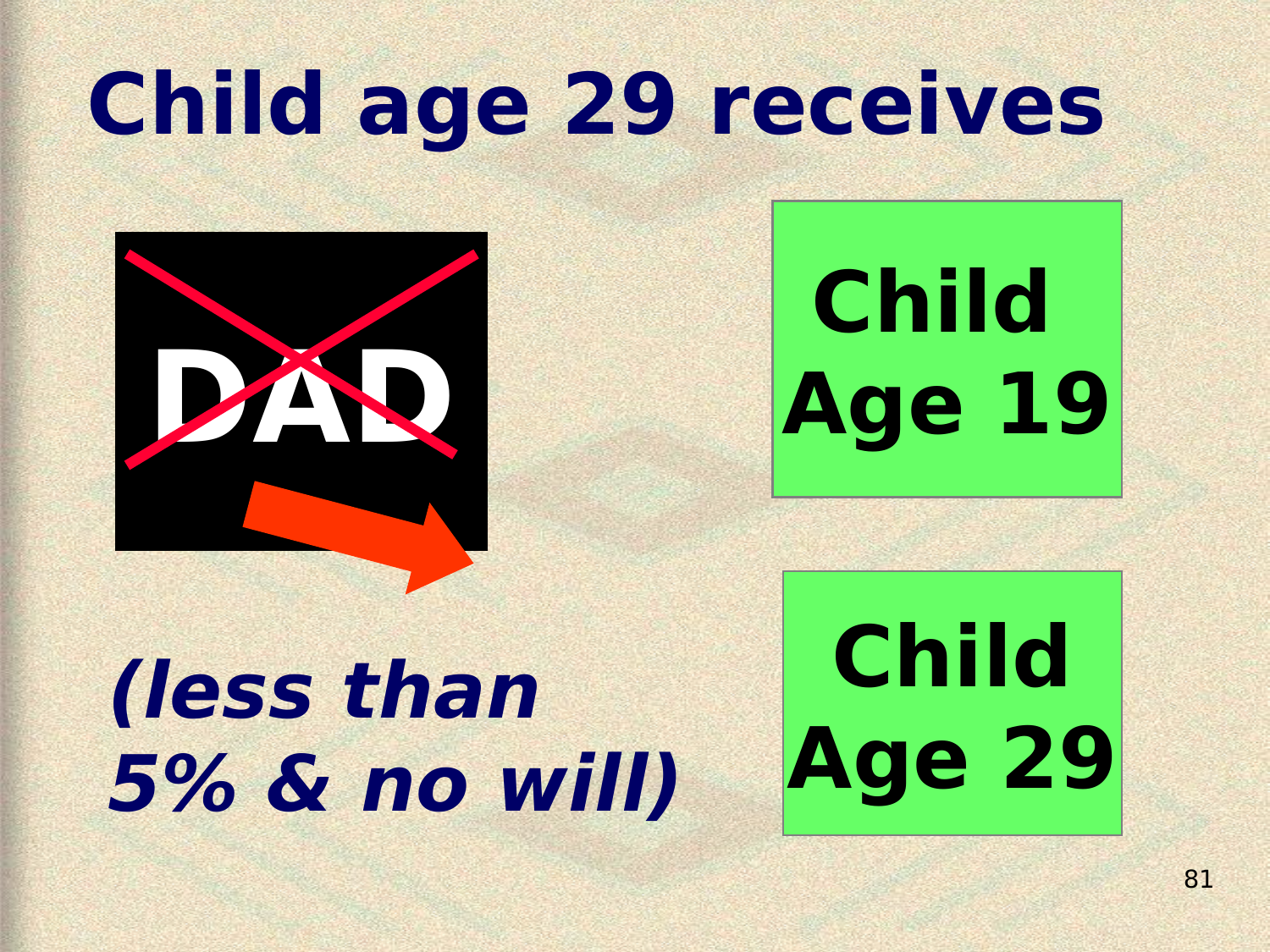

# Child age 29 receives

Child
Age 19

DAD

Child
Age 29

(less than 5% & no will)
81